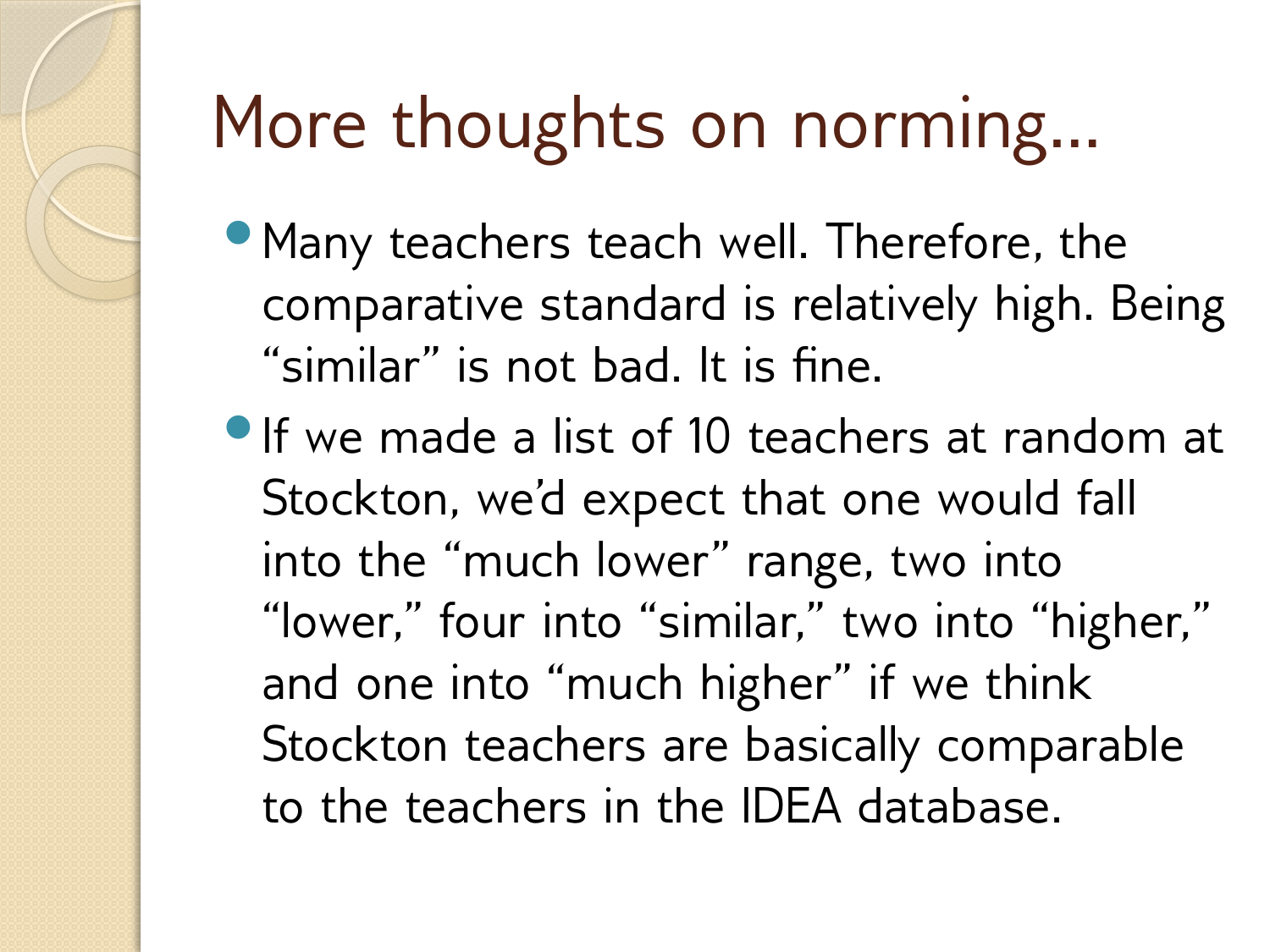

# More thoughts on norming…
Many teachers teach well. Therefore, the comparative standard is relatively high. Being “similar” is not bad. It is fine.
If we made a list of 10 teachers at random at Stockton, we’d expect that one would fall into the “much lower” range, two into “lower,” four into “similar,” two into “higher,” and one into “much higher” if we think Stockton teachers are basically comparable to the teachers in the IDEA database.